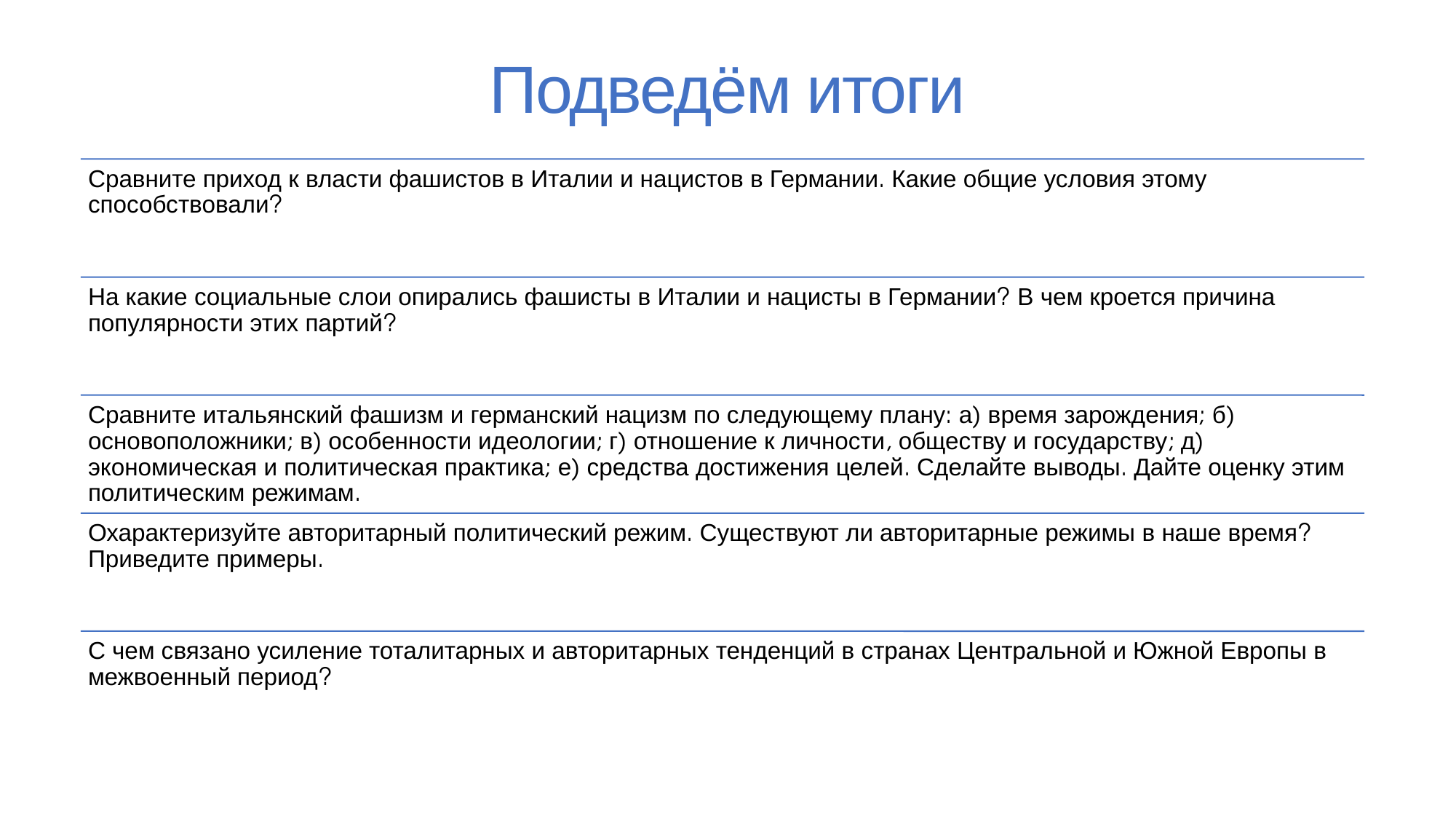

# Подведём итоги
Сравните приход к власти фашистов в Италии и нацистов в Германии. Какие общие условия этому способствовали?
На какие социальные слои опирались фашисты в Италии и нацисты в Германии? В чем кроется причина популярности этих партий?
Сравните итальянский фашизм и германский нацизм по следующему плану: а) время зарождения; б) основоположники; в) особенности идеологии; г) отношение к личности, обществу и государству; д) экономическая и политическая практика; е) средства достижения целей. Сделайте выводы. Дайте оценку этим политическим режимам.
Охарактеризуйте авторитарный политический режим. Существуют ли авторитарные режимы в наше время? Приведите примеры.
С чем связано усиление тоталитарных и авторитарных тенденций в странах Центральной и Южной Европы в межвоенный период?